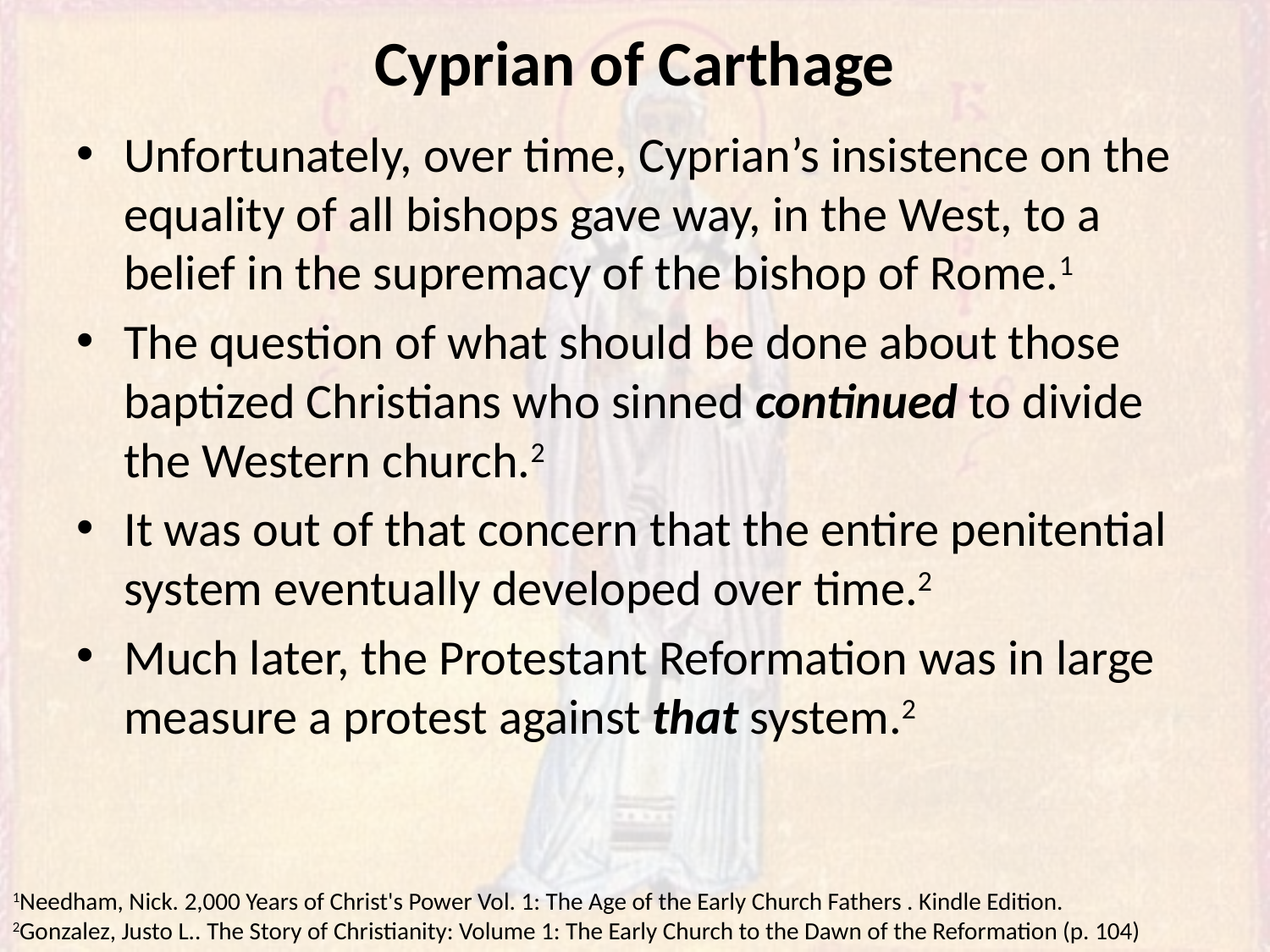

# Cyprian of Carthage
Unfortunately, over time, Cyprian’s insistence on the equality of all bishops gave way, in the West, to a belief in the supremacy of the bishop of Rome.1
The question of what should be done about those baptized Christians who sinned continued to divide the Western church.2
It was out of that concern that the entire penitential system eventually developed over time.2
Much later, the Protestant Reformation was in large measure a protest against that system.2
1Needham, Nick. 2,000 Years of Christ's Power Vol. 1: The Age of the Early Church Fathers . Kindle Edition.
2Gonzalez, Justo L.. The Story of Christianity: Volume 1: The Early Church to the Dawn of the Reformation (p. 104)